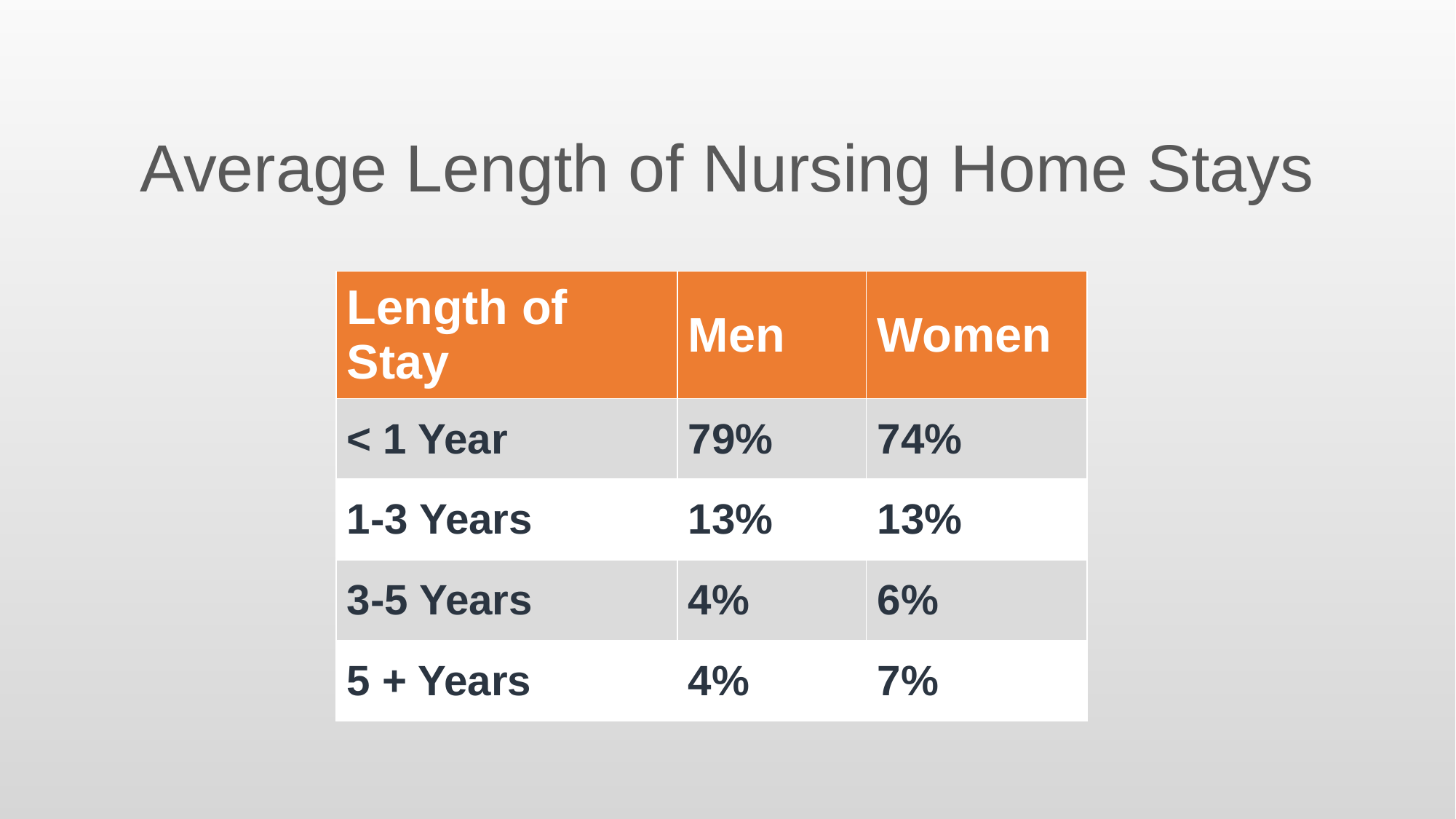

Average Length of Nursing Home Stays
| Length of Stay | Men | Women |
| --- | --- | --- |
| < 1 Year | 79% | 74% |
| 1-3 Years | 13% | 13% |
| 3-5 Years | 4% | 6% |
| 5 + Years | 4% | 7% |